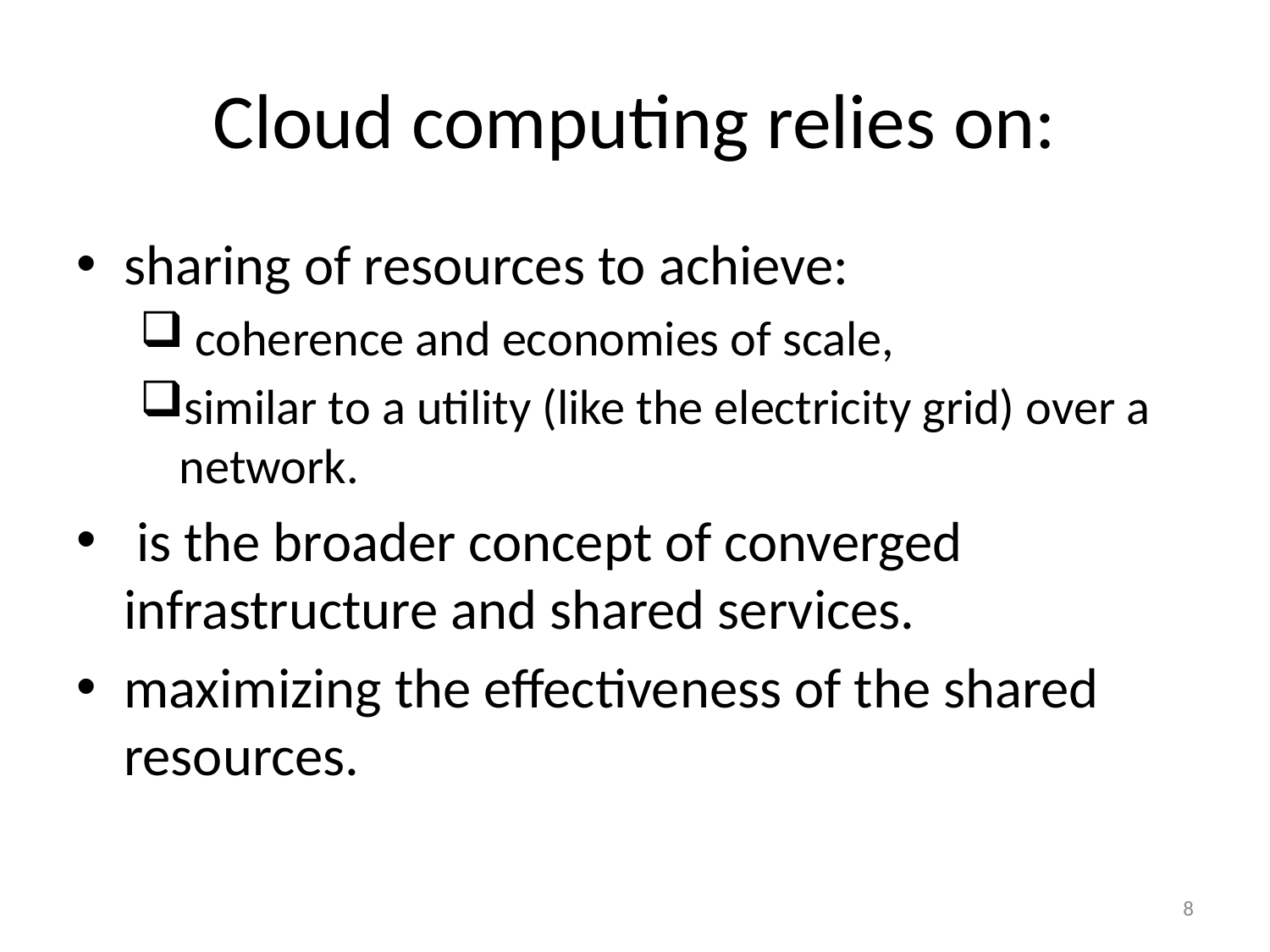

# Cloud computing relies on:
sharing of resources to achieve:
 coherence and economies of scale,
similar to a utility (like the electricity grid) over a network.
 is the broader concept of converged infrastructure and shared services.
maximizing the effectiveness of the shared resources.
8